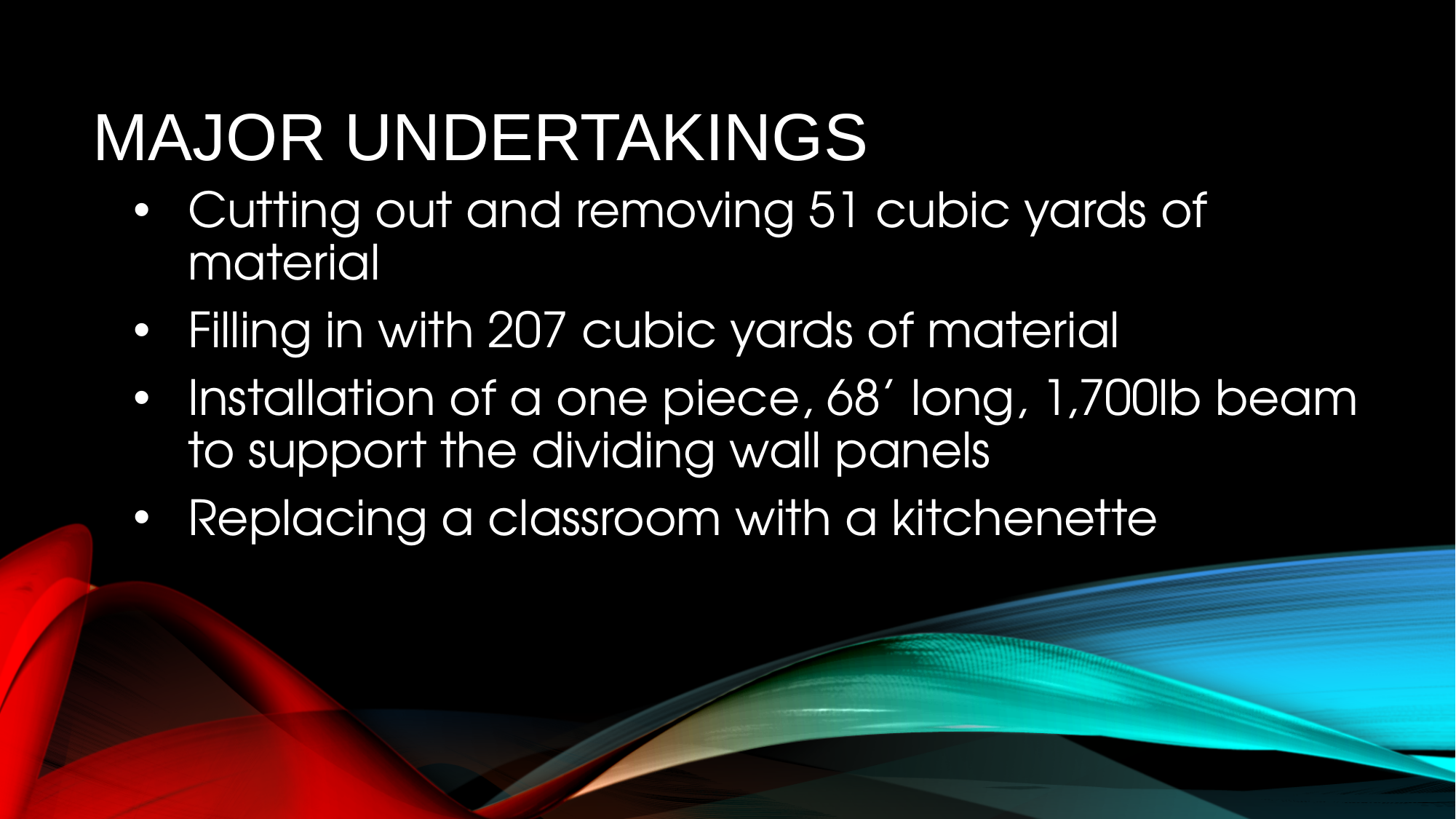

# Major undertakings
Cutting out and removing 51 cubic yards of material
Filling in with 207 cubic yards of material
Installation of a one piece, 68’ long, 1,700lb beam to support the dividing wall panels
Replacing a classroom with a kitchenette